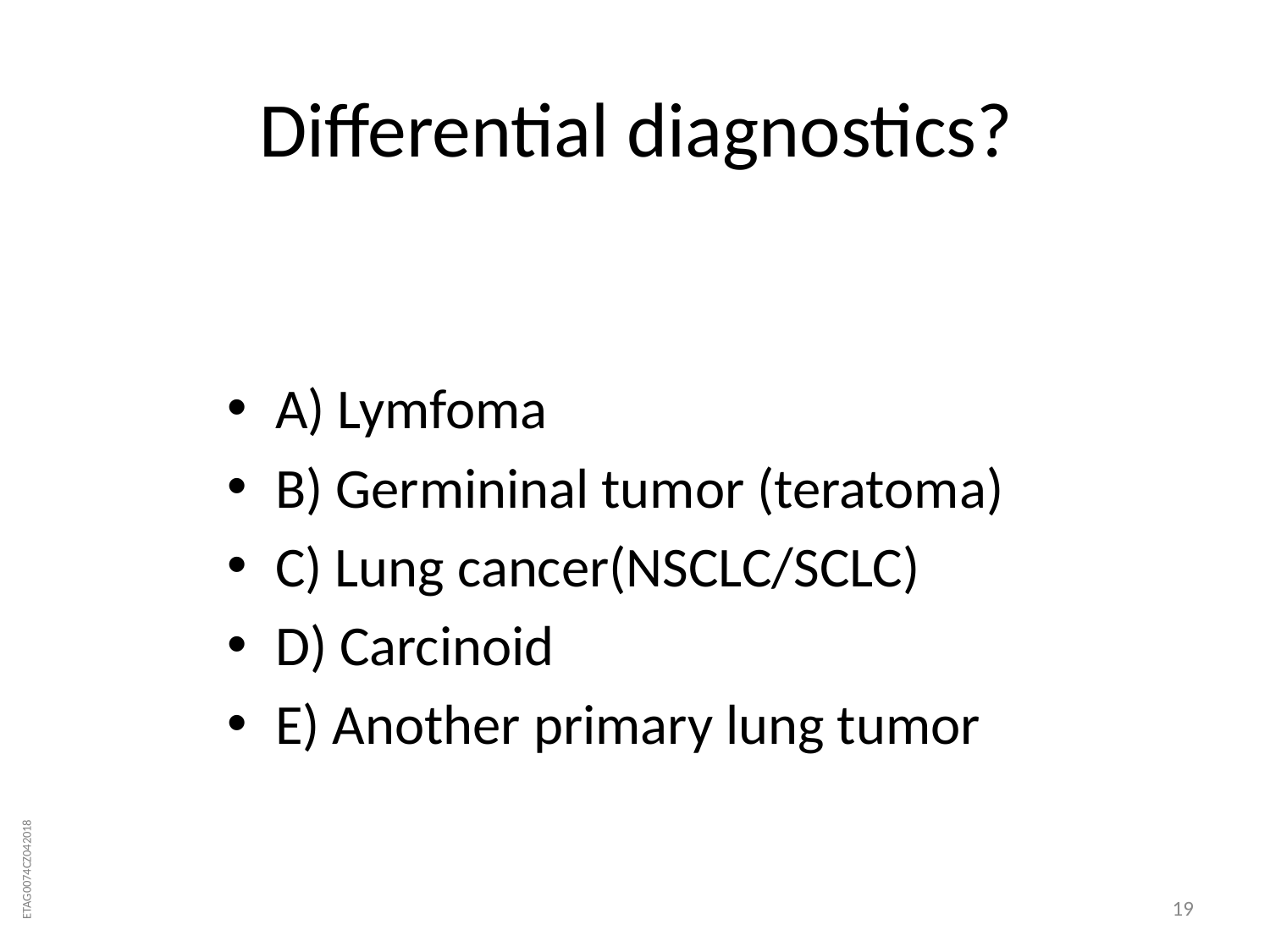

# Differential diagnostics?
A) Lymfoma
B) Germininal tumor (teratoma)
C) Lung cancer(NSCLC/SCLC)
D) Carcinoid
E) Another primary lung tumor
19